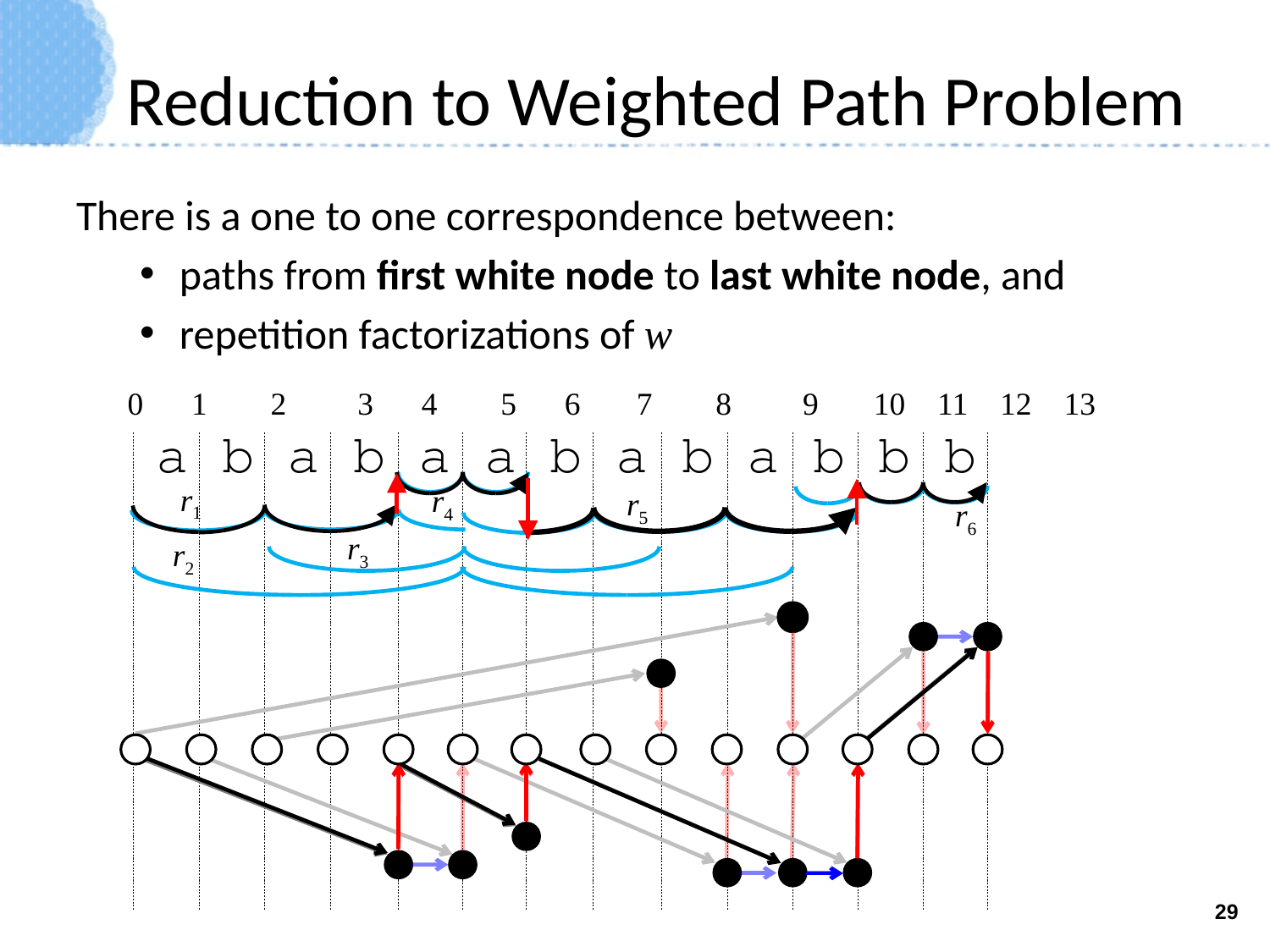

# Reduction to Weighted Path Problem
There is a one to one correspondence between:
paths from first white node to last white node, and
repetition factorizations of w
0      1　  2　   3      4 　 5      6       7　  8　   9　 10    11    12    13
a b a b a a b a b a b b b

r1
r4
r5

r6

r3

r2

29